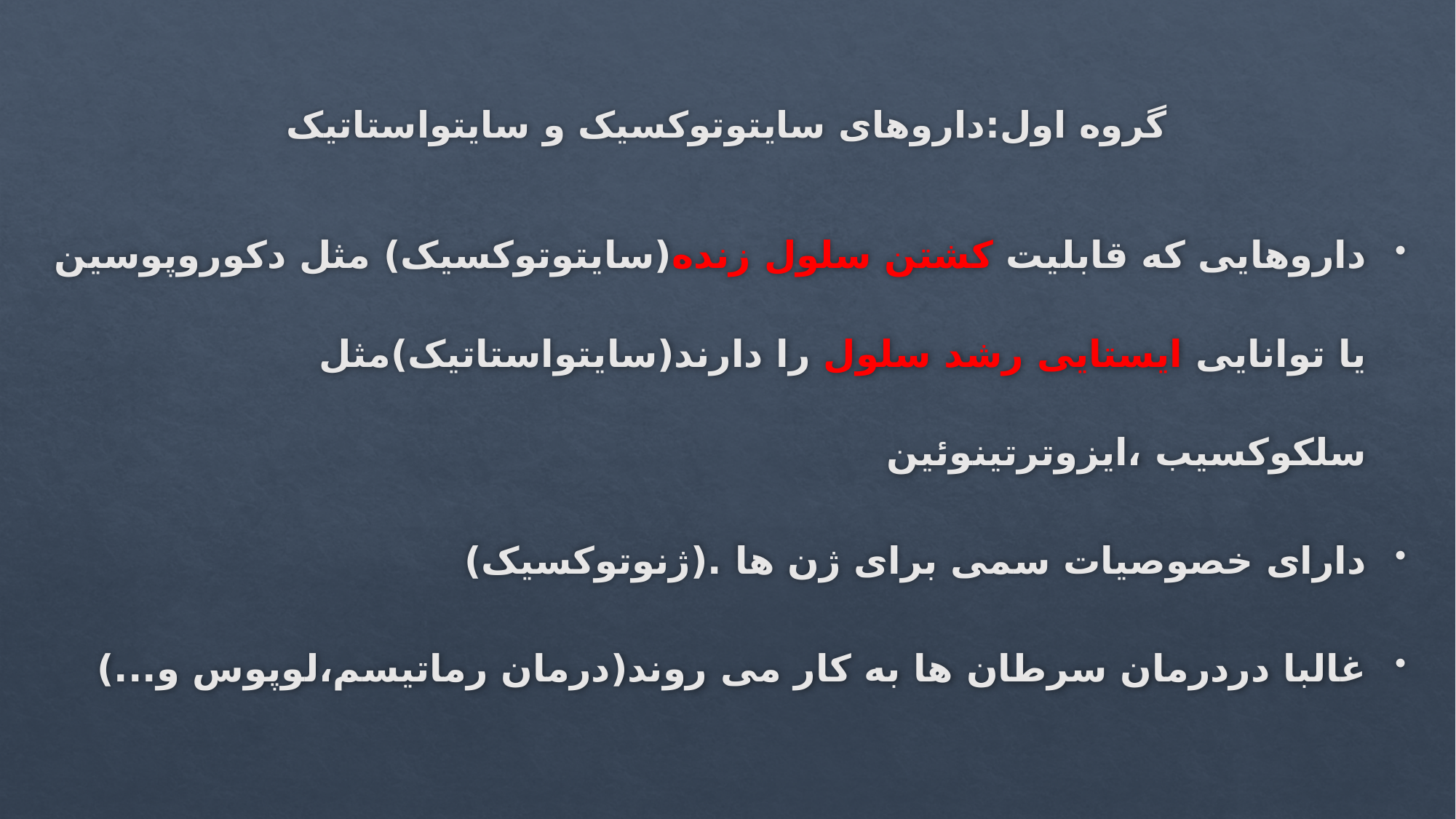

# گروه اول:داروهای سایتوتوکسیک و سایتواستاتیک

داروهایی که قابلیت کشتن سلول زنده(سایتوتوکسیک) مثل دکوروپوسین یا توانایی ایستایی رشد سلول را دارند(سایتواستاتیک)مثل سلکوکسیب ،ایزوترتینوئین
دارای خصوصیات سمی برای ژن ها .(ژنوتوکسیک)
غالبا دردرمان سرطان ها به کار می روند(درمان رماتیسم،لوپوس و...)